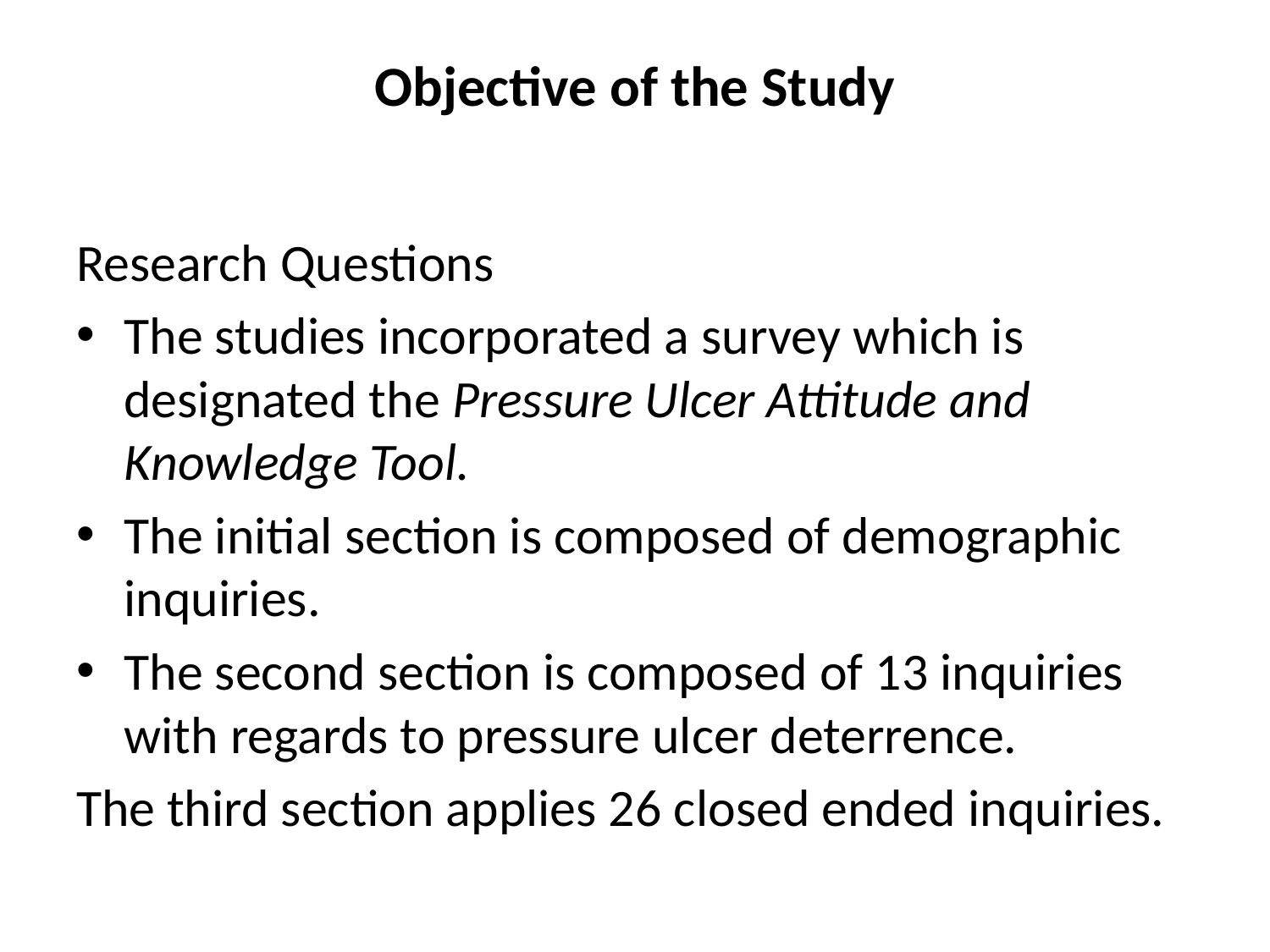

# Objective of the Study
Research Questions
The studies incorporated a survey which is designated the Pressure Ulcer Attitude and Knowledge Tool.
The initial section is composed of demographic inquiries.
The second section is composed of 13 inquiries with regards to pressure ulcer deterrence.
The third section applies 26 closed ended inquiries.